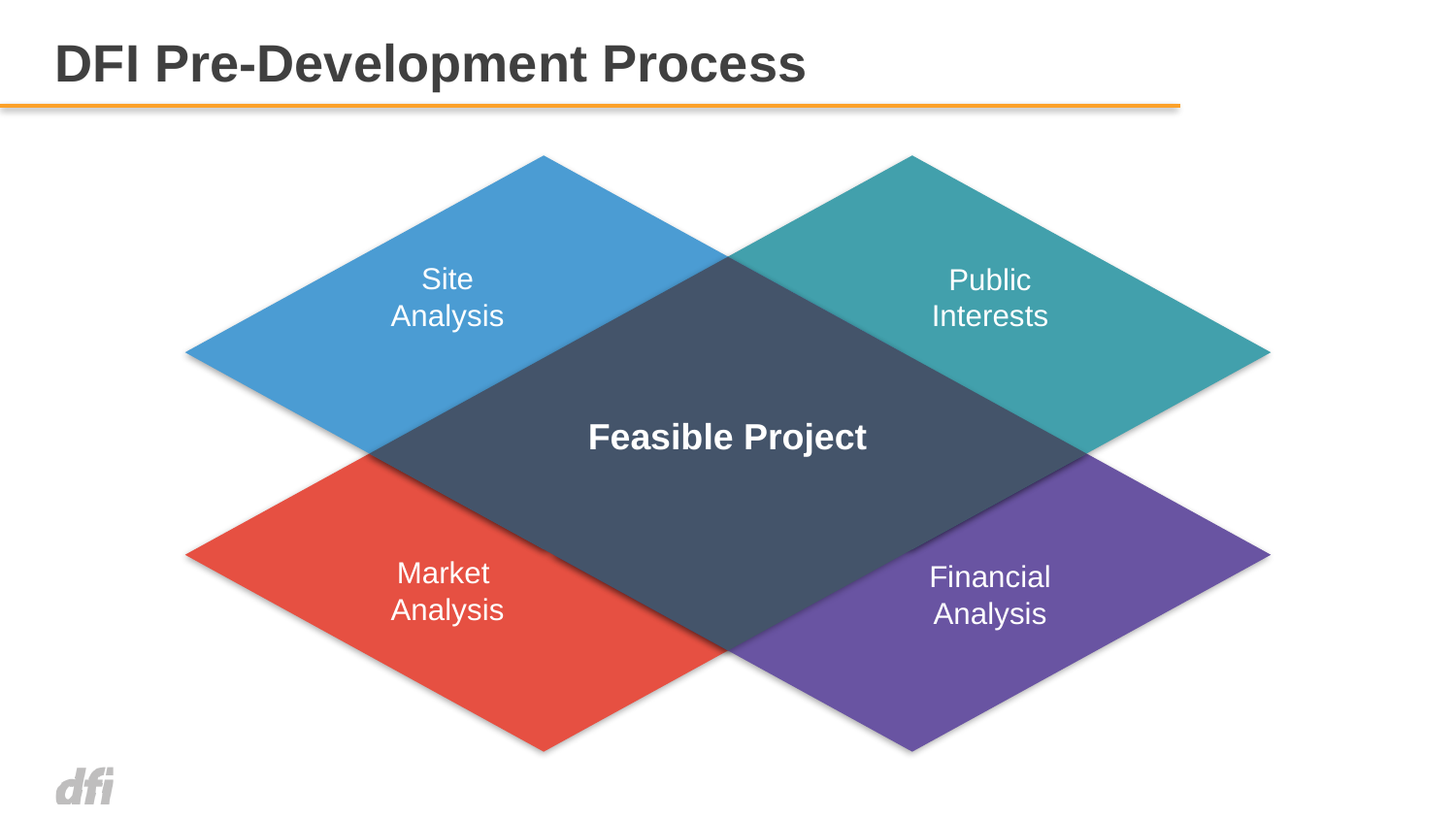

# DFI Pre-Development Process
Feasible Project

Site
Analysis
Public
Interests
Market
Analysis
Financial
Analysis